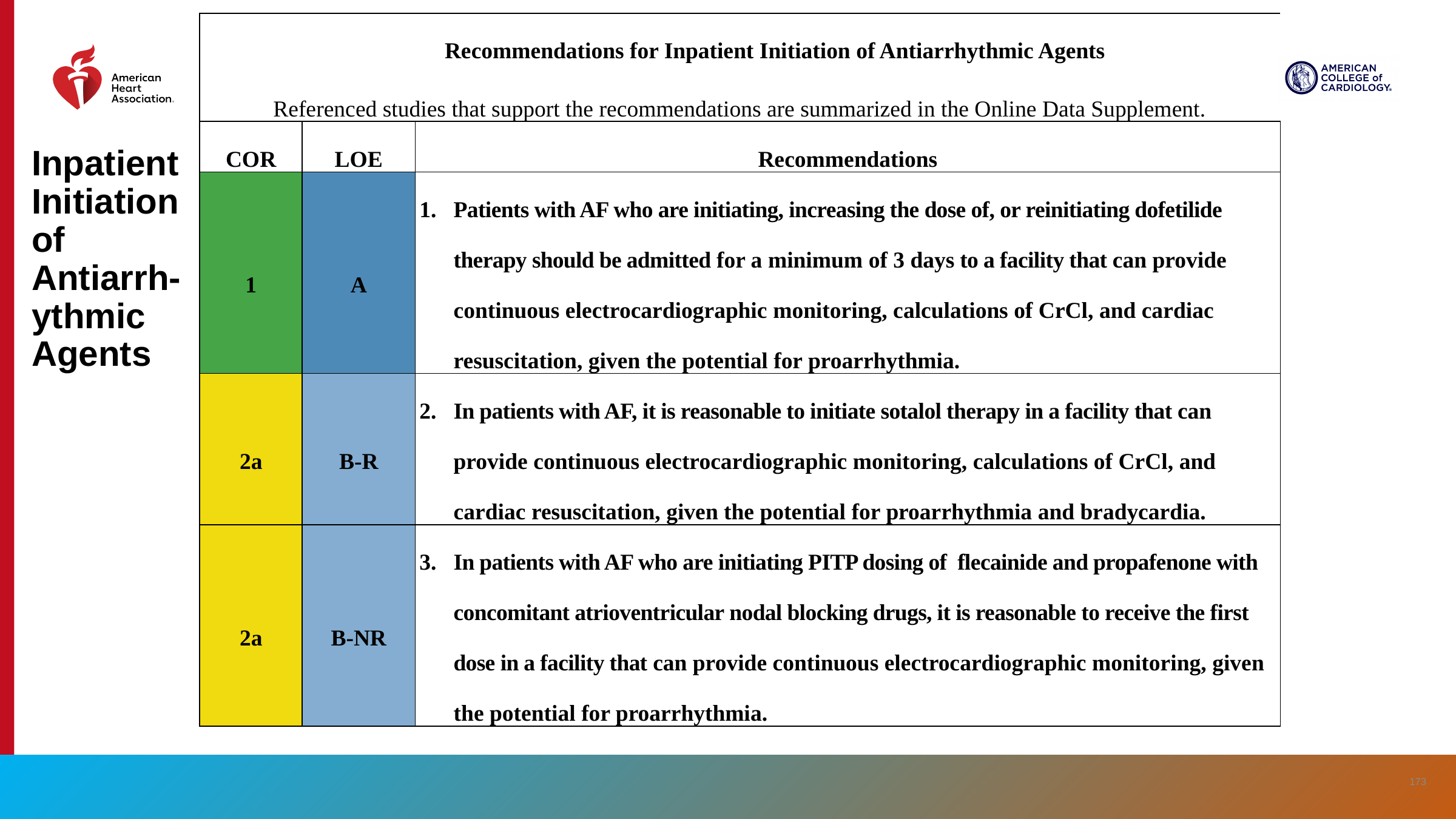

| Recommendations for Inpatient Initiation of Antiarrhythmic Agents Referenced studies that support the recommendations are summarized in the Online Data Supplement. | Recommendations for Inpatient Initiation of Antiarrhythmic Agents Referenced studies that support the recommendations are summarized in the online data supplement. |  |
| --- | --- | --- |
| COR | LOE | Recommendations |
| 1 | A | Patients with AF who are initiating, increasing the dose of, or reinitiating dofetilide therapy should be admitted for a minimum of 3 days to a facility that can provide continuous electrocardiographic monitoring, calculations of CrCl, and cardiac resuscitation, given the potential for proarrhythmia. |
| 2a | B-R | In patients with AF, it is reasonable to initiate sotalol therapy in a facility that can provide continuous electrocardiographic monitoring, calculations of CrCl, and cardiac resuscitation, given the potential for proarrhythmia and bradycardia. |
| 2a | B-NR | In patients with AF who are initiating PITP dosing of  flecainide and propafenone with concomitant atrioventricular nodal blocking drugs, it is reasonable to receive the first dose in a facility that can provide continuous electrocardiographic monitoring, given the potential for proarrhythmia. |
# Inpatient Initiation of Antiarrh-ythmic Agents
173